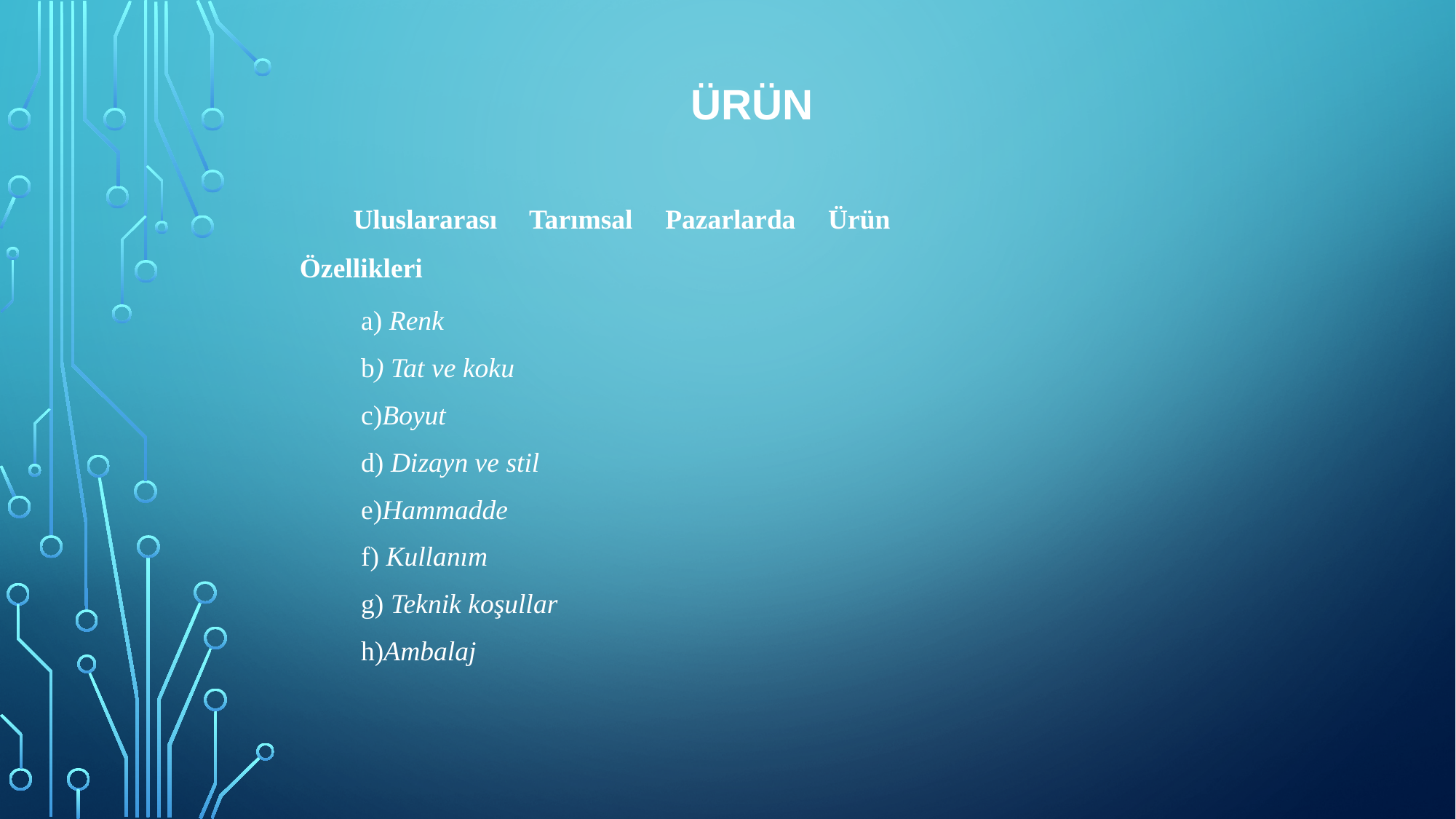

# ÜRÜN
Uluslararası Tarımsal Pazarlarda Ürün Özellikleri
a) Renk
b) Tat ve koku
c)Boyut
d) Dizayn ve stil
e)Hammadde
f) Kullanım
g) Teknik koşullar
h)Ambalaj